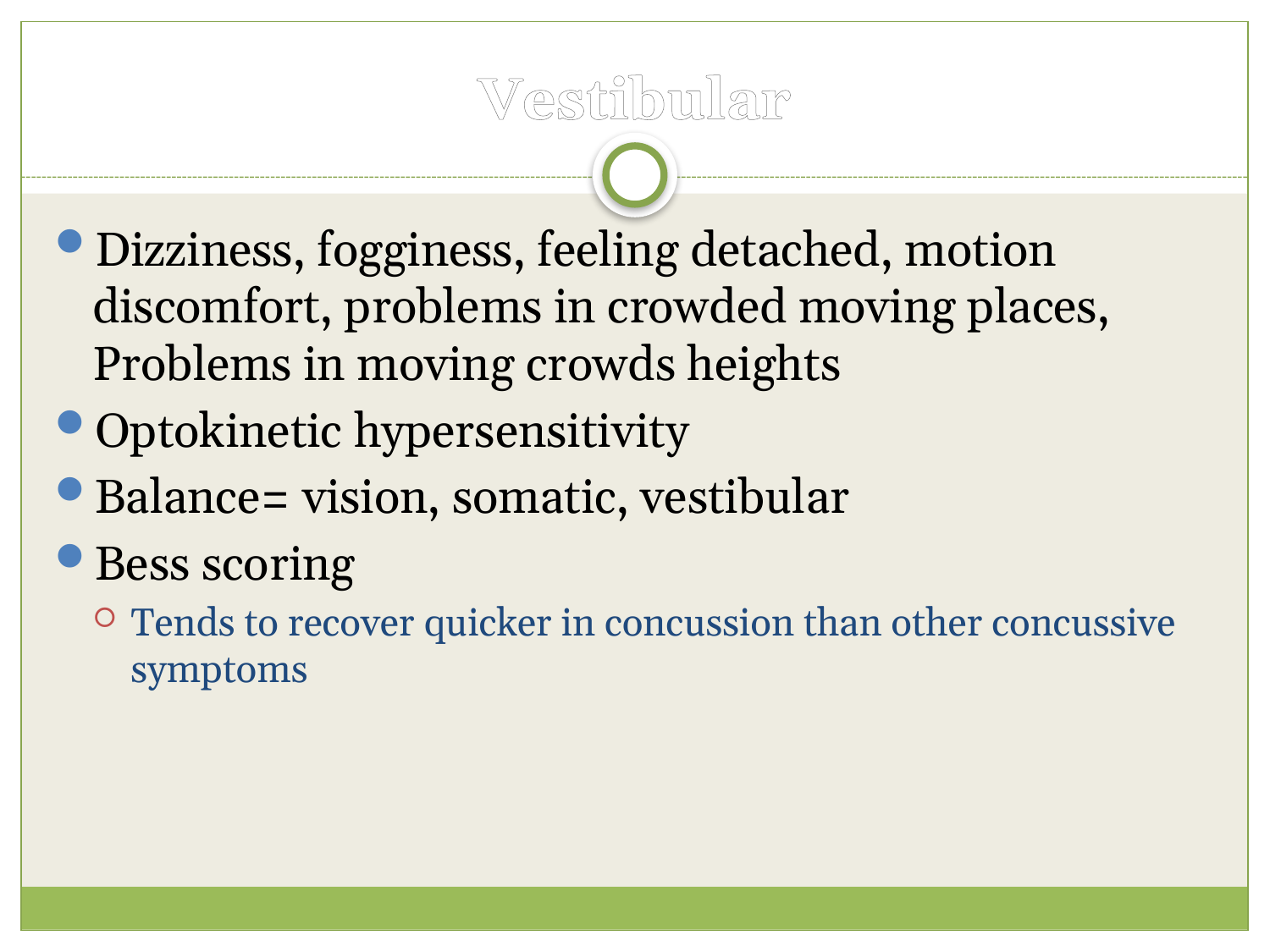

# Vestibular
Dizziness, fogginess, feeling detached, motion discomfort, problems in crowded moving places, Problems in moving crowds heights
Optokinetic hypersensitivity
Balance= vision, somatic, vestibular
Bess scoring
Tends to recover quicker in concussion than other concussive symptoms